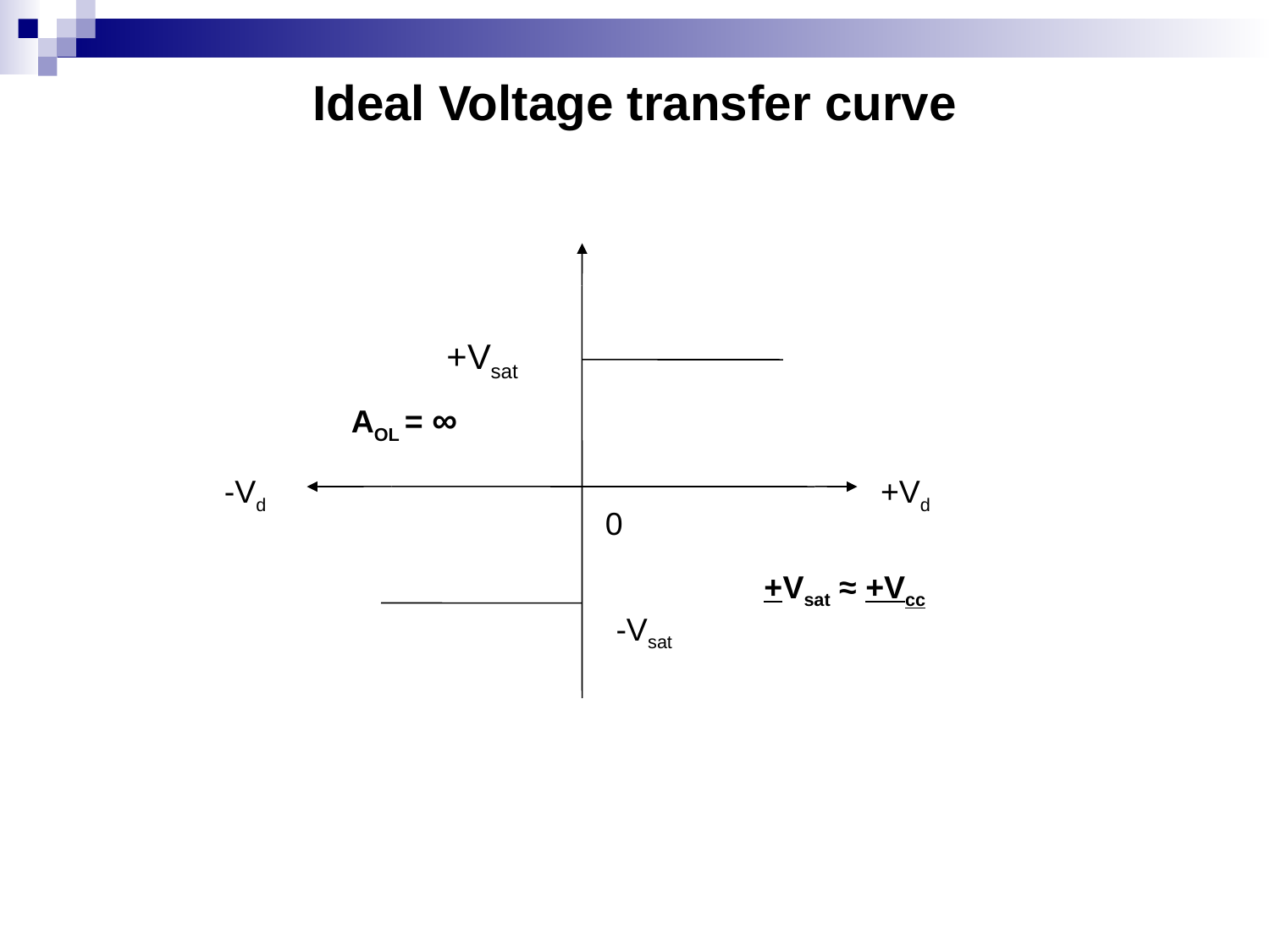

# Ideal Voltage transfer curve

+Vsat

AOL = ∞
-Vd
+Vd

0
+Vsat ≈ +Vcc

-Vsat